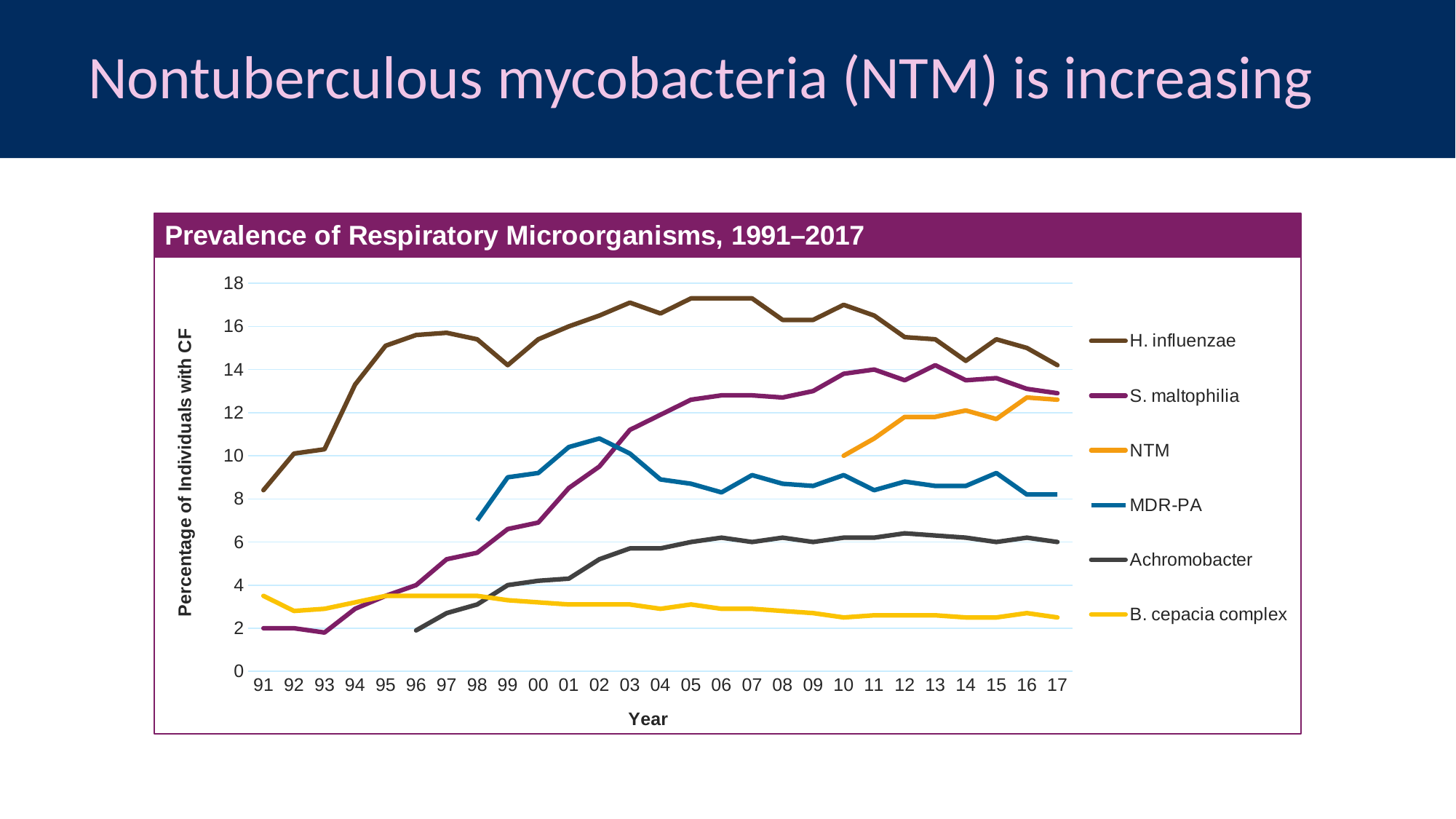

Nontuberculous mycobacteria (NTM) is increasing

### Chart

| Category | H. influenzae | S. maltophilia | NTM | MDR-PA | Achromobacter | B. cepacia complex |
|---|---|---|---|---|---|---|
| 91 | 8.4 | 2.0 | None | None | None | 3.5 |
| 92 | 10.1 | 2.0 | None | None | None | 2.8 |
| 93 | 10.3 | 1.8 | None | None | None | 2.9 |
| 94 | 13.3 | 2.9 | None | None | None | 3.2 |
| 95 | 15.1 | 3.5 | None | None | None | 3.5 |
| 96 | 15.6 | 4.0 | None | None | 1.9 | 3.5 |
| 97 | 15.7 | 5.2 | None | None | 2.7 | 3.5 |
| 98 | 15.4 | 5.5 | None | 7.0 | 3.1 | 3.5 |
| 99 | 14.2 | 6.6 | None | 9.0 | 4.0 | 3.3 |
| 00 | 15.4 | 6.9 | None | 9.200000000000001 | 4.2 | 3.2 |
| 01 | 16.0 | 8.5 | None | 10.4 | 4.3 | 3.1 |
| 02 | 16.5 | 9.5 | None | 10.8 | 5.2 | 3.1 |
| 03 | 17.1 | 11.2 | None | 10.1 | 5.7 | 3.1 |
| 04 | 16.6 | 11.9 | None | 8.9 | 5.7 | 2.9 |
| 05 | 17.3 | 12.6 | None | 8.700000000000001 | 6.0 | 3.1 |
| 06 | 17.3 | 12.8 | None | 8.3 | 6.2 | 2.9 |
| 07 | 17.3 | 12.8 | None | 9.1 | 6.0 | 2.9 |
| 08 | 16.3 | 12.7 | None | 8.700000000000001 | 6.2 | 2.8 |
| 09 | 16.3 | 13.0 | None | 8.6 | 6.0 | 2.7 |
| 10 | 17.0 | 13.8 | 10.0 | 9.1 | 6.2 | 2.5 |
| 11 | 16.5 | 14.0 | 10.8 | 8.4 | 6.2 | 2.6 |
| 12 | 15.5 | 13.5 | 11.8 | 8.8 | 6.4 | 2.6 |
| 13 | 15.4 | 14.2 | 11.8 | 8.6 | 6.3 | 2.6 |
| 14 | 14.4 | 13.5 | 12.1 | 8.6 | 6.2 | 2.5 |
| 15 | 15.4 | 13.6 | 11.7 | 9.200000000000001 | 6.0 | 2.5 |
| 16 | 15.0 | 13.1 | 12.7 | 8.200000000000001 | 6.2 | 2.7 |
| 17 | 14.2 | 12.9 | 12.6 | 8.200000000000001 | 6.0 | 2.5 |